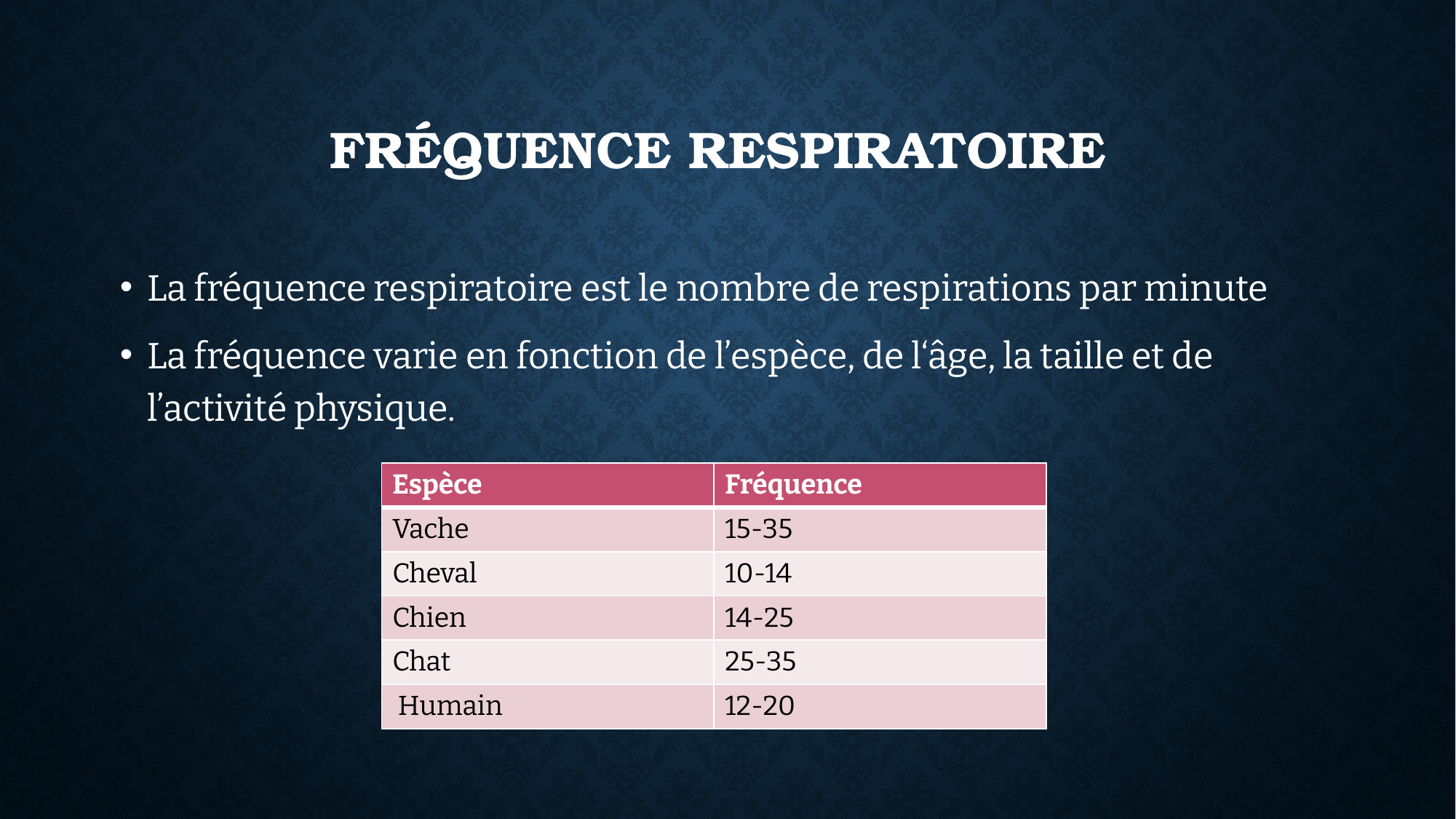

# Fréquence RESPIRATOIRE
La fréquence respiratoire est le nombre de respirations par minute
La fréquence varie en fonction de l’espèce, de l‘âge, la taille et de l’activité physique.

| Espèce | Fréquence |
| --- | --- |
| Vache | 15-35 |
| Cheval | 10-14 |
| Chien | 14-25 |
| Chat | 25-35 |
| Humain | 12-20 |